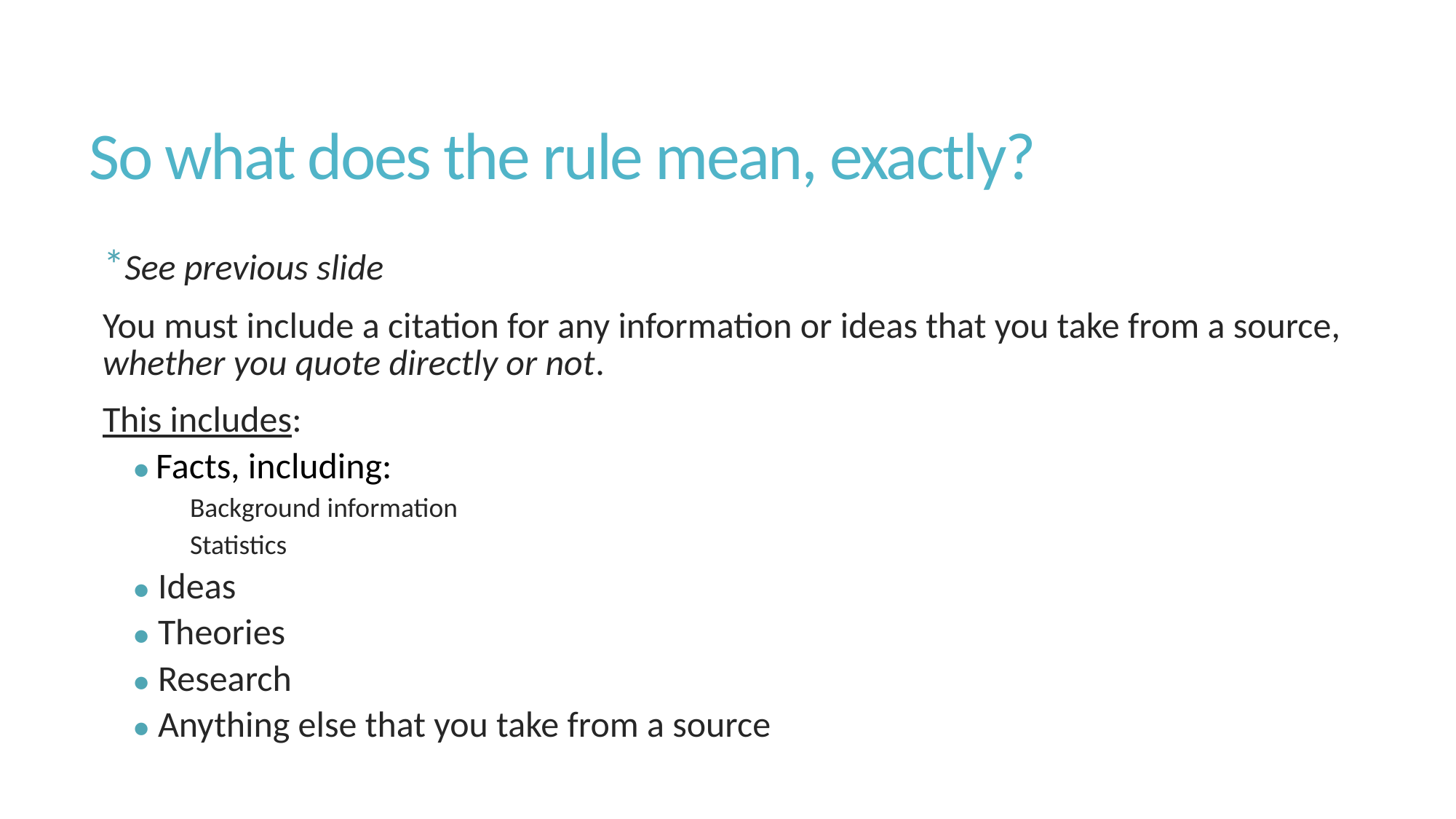

# So what does the rule mean, exactly?
*See previous slide
You must include a citation for any information or ideas that you take from a source, whether you quote directly or not.
This includes:
● Facts, including:
Background information
Statistics
● Ideas
● Theories
● Research
● Anything else that you take from a source